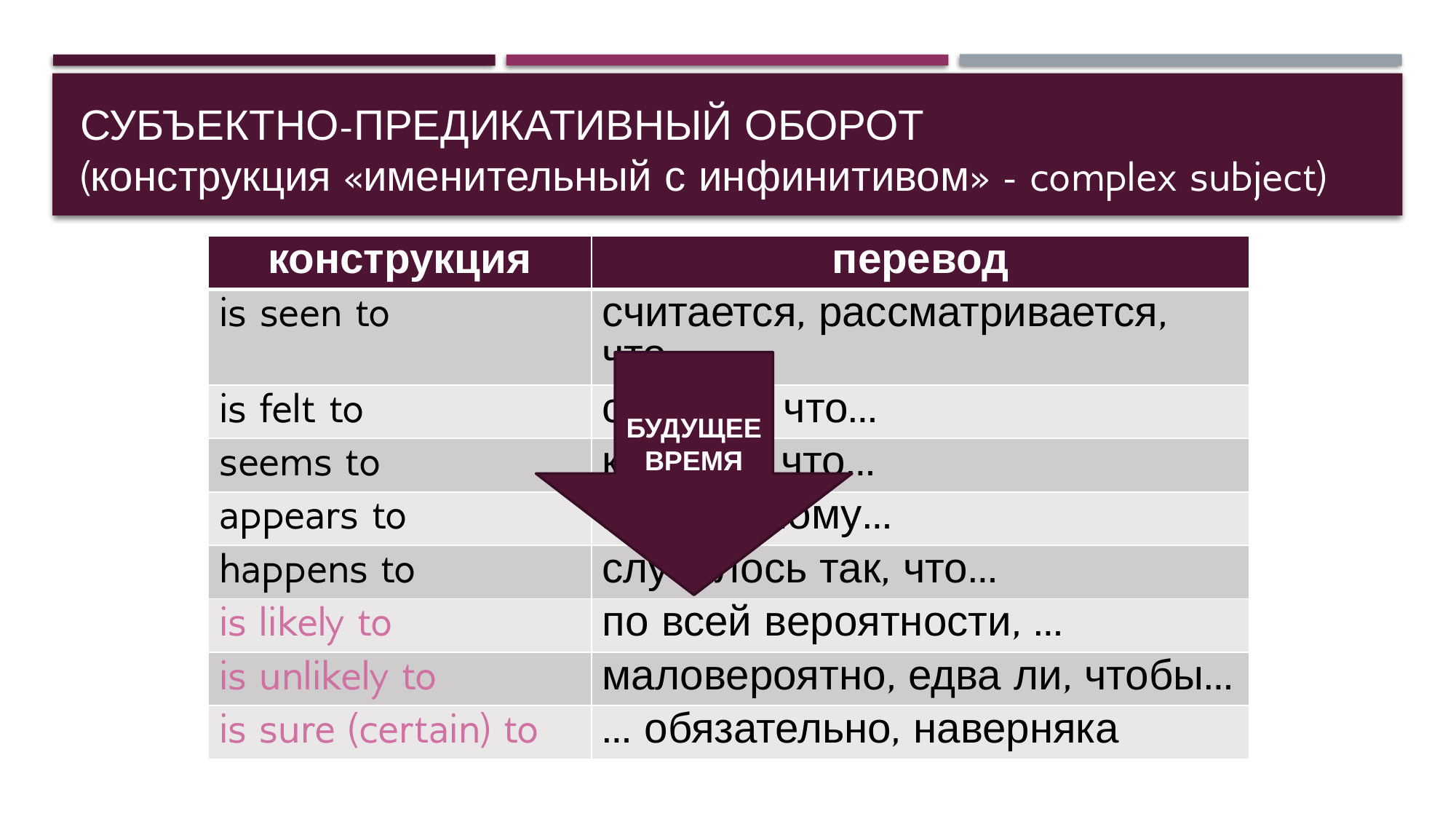

# Субъектно-предикативный оборот (конструкция «именительный с инфинитивом» - complex subject)
| конструкция | перевод |
| --- | --- |
| is seen to | считается, рассматривается, что… |
| is felt to | считают, что… |
| seems to | кажется, что… |
| appears to | по-видимому… |
| happens to | случилось так, что… |
| is likely to | по всей вероятности, … |
| is unlikely to | маловероятно, едва ли, чтобы… |
| is sure (certain) to | … обязательно, наверняка |
БУДУЩЕЕ ВРЕМЯ